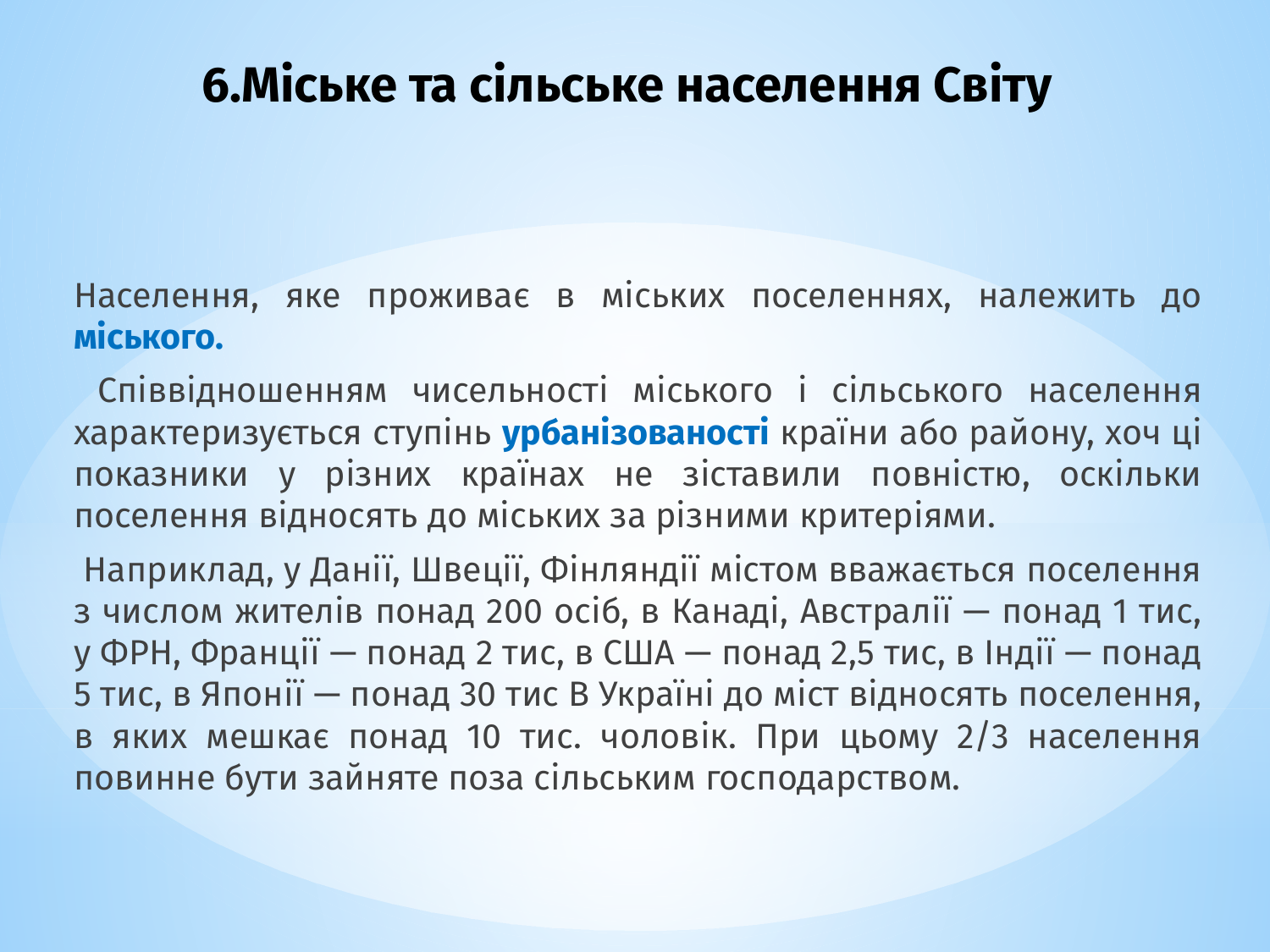

# 6.Міське та сільське населення Світу
Населення, яке проживає в міських поселеннях, належить до міського.
 Співвідношенням чисельності міського і сільського населення характеризується ступінь урбанізованості країни або району, хоч ці показники у різних країнах не зіставили повністю, оскільки поселення відносять до міських за різними критеріями.
 Наприклад, у Данії, Швеції, Фінляндії містом вважається поселення з числом жителів понад 200 осіб, в Канаді, Австралії — понад 1 тис, у ФРН, Франції — понад 2 тис, в США — понад 2,5 тис, в Індії — понад 5 тис, в Японії — понад 30 тис В Україні до міст відносять поселення, в яких мешкає понад 10 тис. чоловік. При цьому 2/3 населення повинне бути зайняте поза сільським господарством.